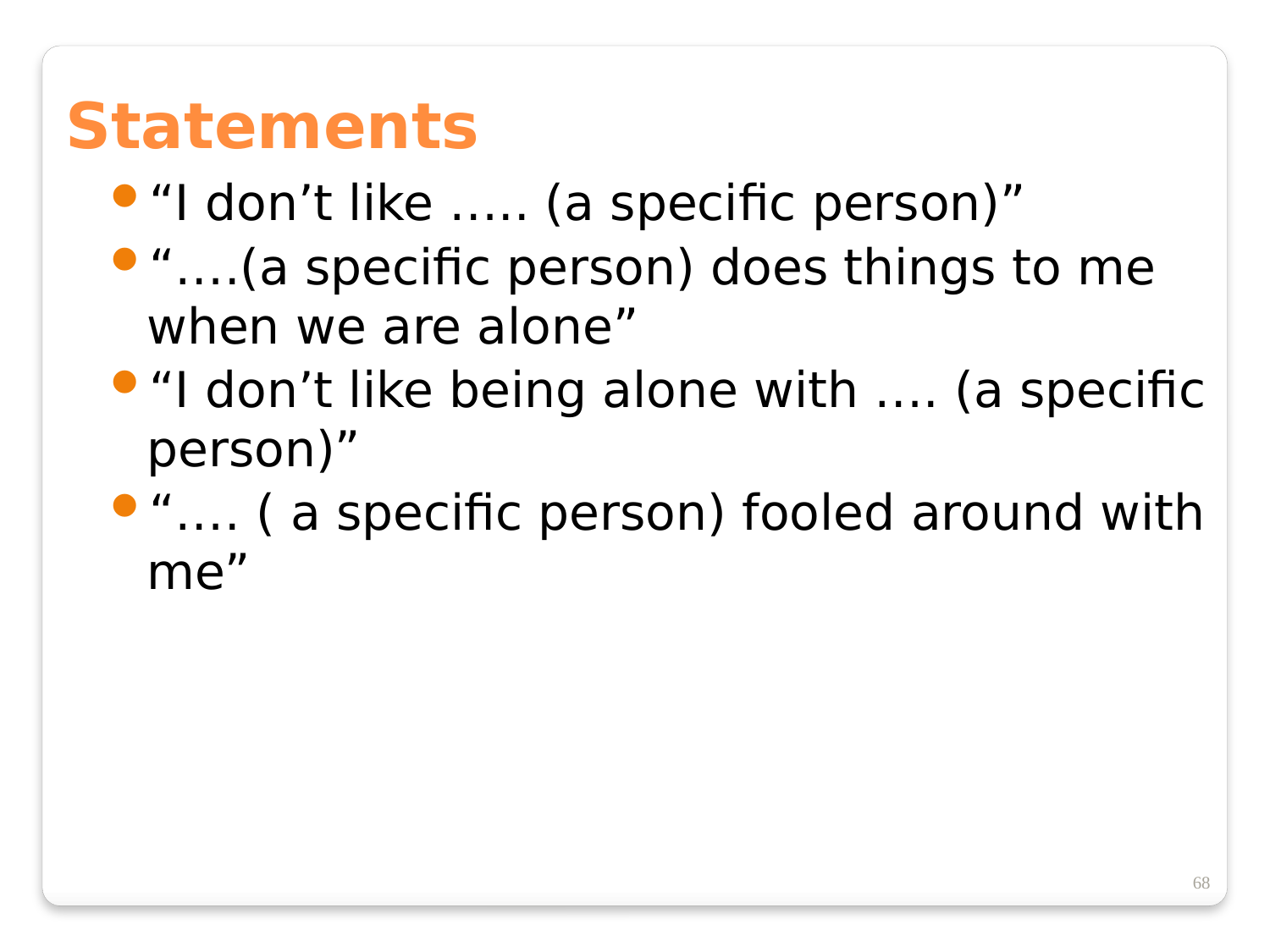

Statements
“I don’t like ….. (a specific person)”
“….(a specific person) does things to me when we are alone”
“I don’t like being alone with …. (a specific person)”
“…. ( a specific person) fooled around with me”
68